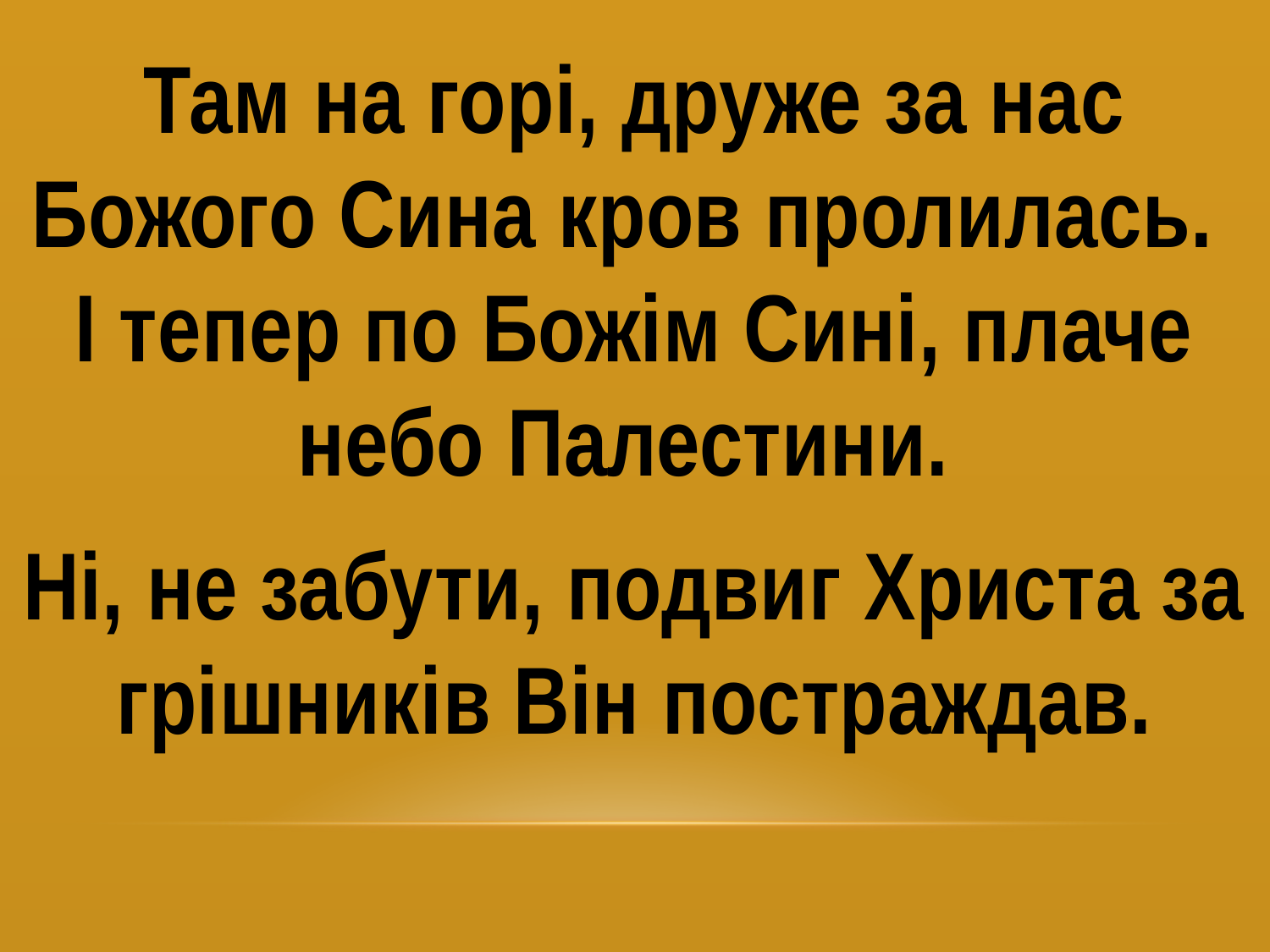

Там на горі, друже за нас Божого Сина кров пролилась.  І тепер по Божім Сині, плаче небо Палестини.
Ні, не забути, подвиг Христа за грішників Він постраждав.